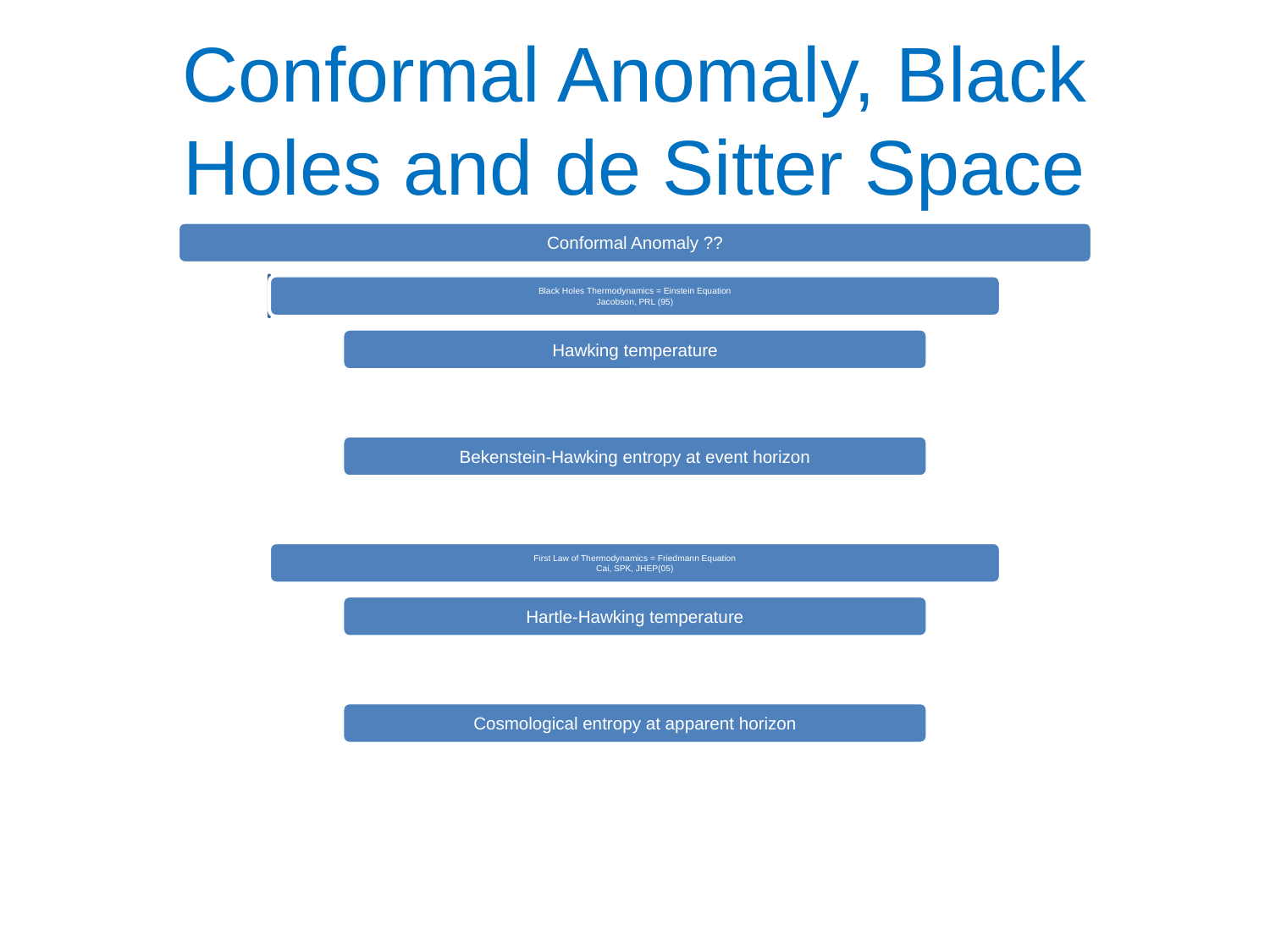

# Conformal Anomaly, Black Holes and de Sitter Space
Conformal Anomaly ??
Black Holes Thermodynamics = Einstein Equation
Jacobson, PRL (95)
Hawking temperature
Bekenstein-Hawking entropy at event horizon
First Law of Thermodynamics = Friedmann Equation
Cai, SPK, JHEP(05)
Hartle-Hawking temperature
Cosmological entropy at apparent horizon